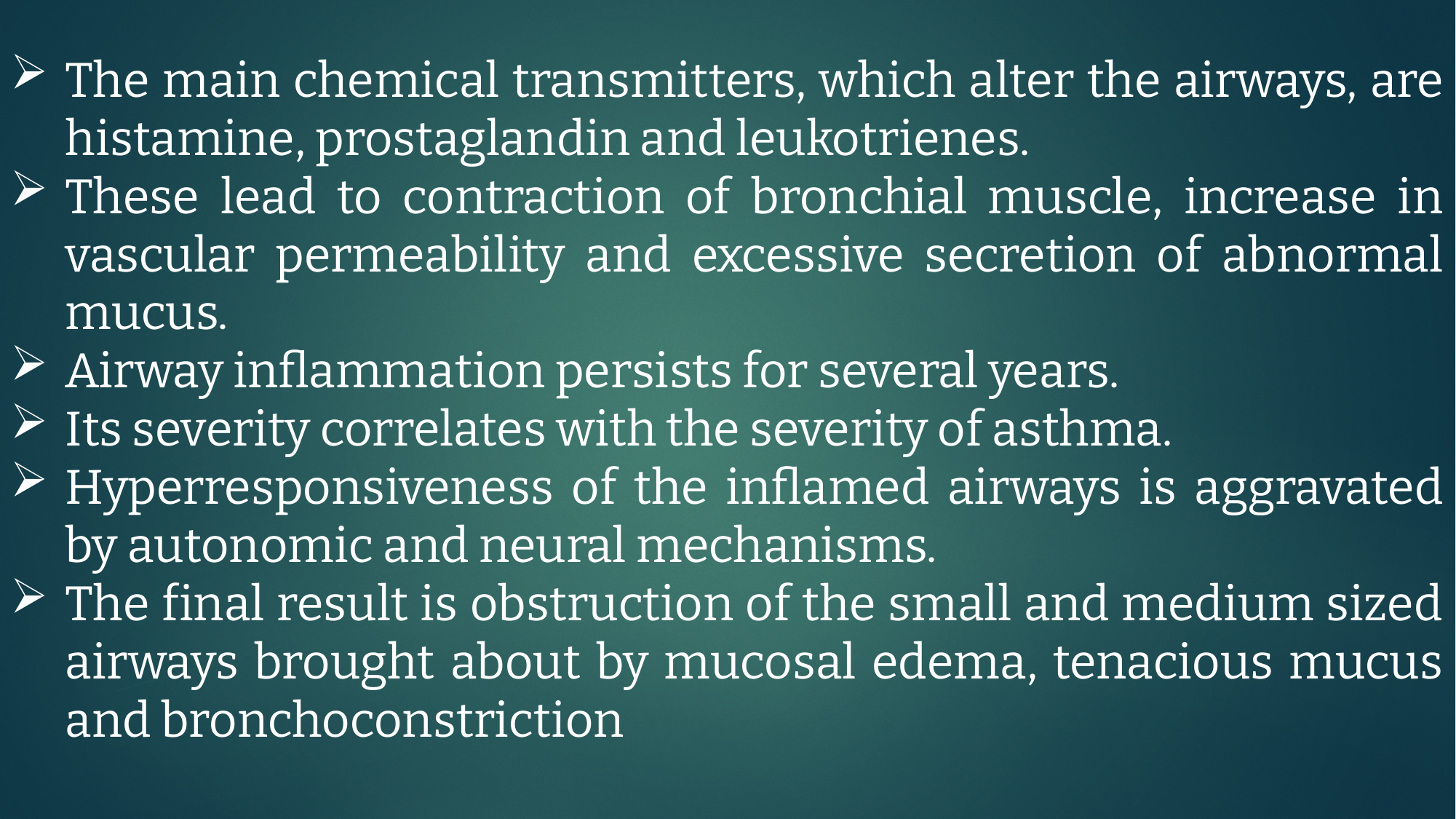

The main chemical transmitters, which alter the airways, are histamine, prostaglandin and leukotrienes.
These lead to contraction of bronchial muscle, increase in vascular permeability and excessive secretion of abnormal mucus.
Airway inflammation persists for several years.
Its severity correlates with the severity of asthma.
Hyperresponsiveness of the inflamed airways is aggravated by autonomic and neural mechanisms.
The final result is obstruction of the small and medium sized airways brought about by mucosal edema, tenacious mucus and bronchoconstriction